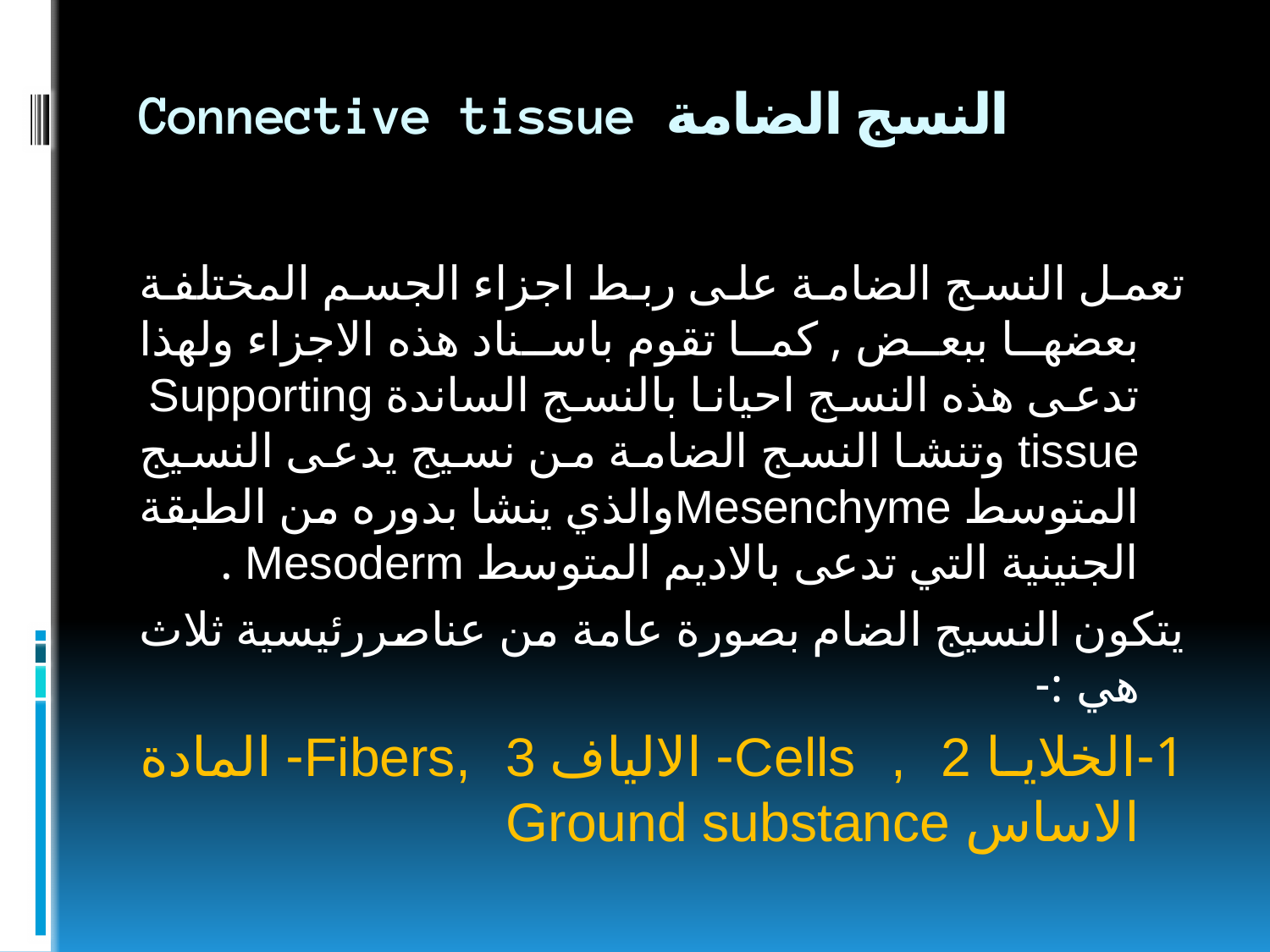

# Connective tissue النسج الضامة
تعمل النسج الضامة على ربط اجزاء الجسم المختلفة بعضها ببعض , كما تقوم باسناد هذه الاجزاء ولهذا تدعى هذه النسج احيانا بالنسج الساندة Supporting tissue وتنشا النسج الضامة من نسيج يدعى النسيج المتوسط Mesenchymeوالذي ينشا بدوره من الطبقة الجنينية التي تدعى بالاديم المتوسط Mesoderm .
يتكون النسيج الضام بصورة عامة من عناصررئيسية ثلاث هي :-
1-الخلايا Cells , 2- الالياف Fibers, 3- المادة الاساس Ground substance